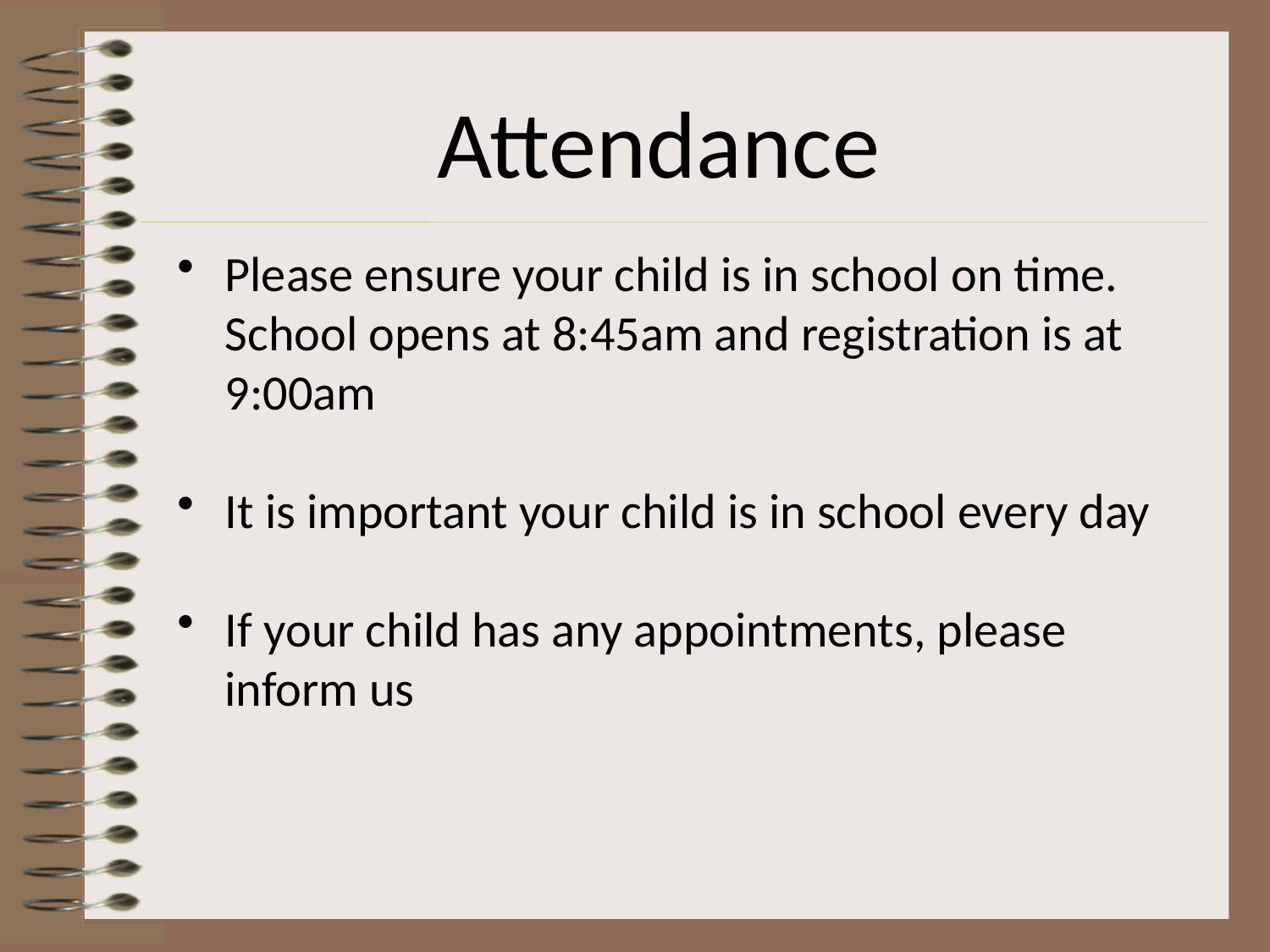

Attendance
Please ensure your child is in school on time. School opens at 8:45am and registration is at 9:00am

It is important your child is in school every day

If your child has any appointments, please inform us